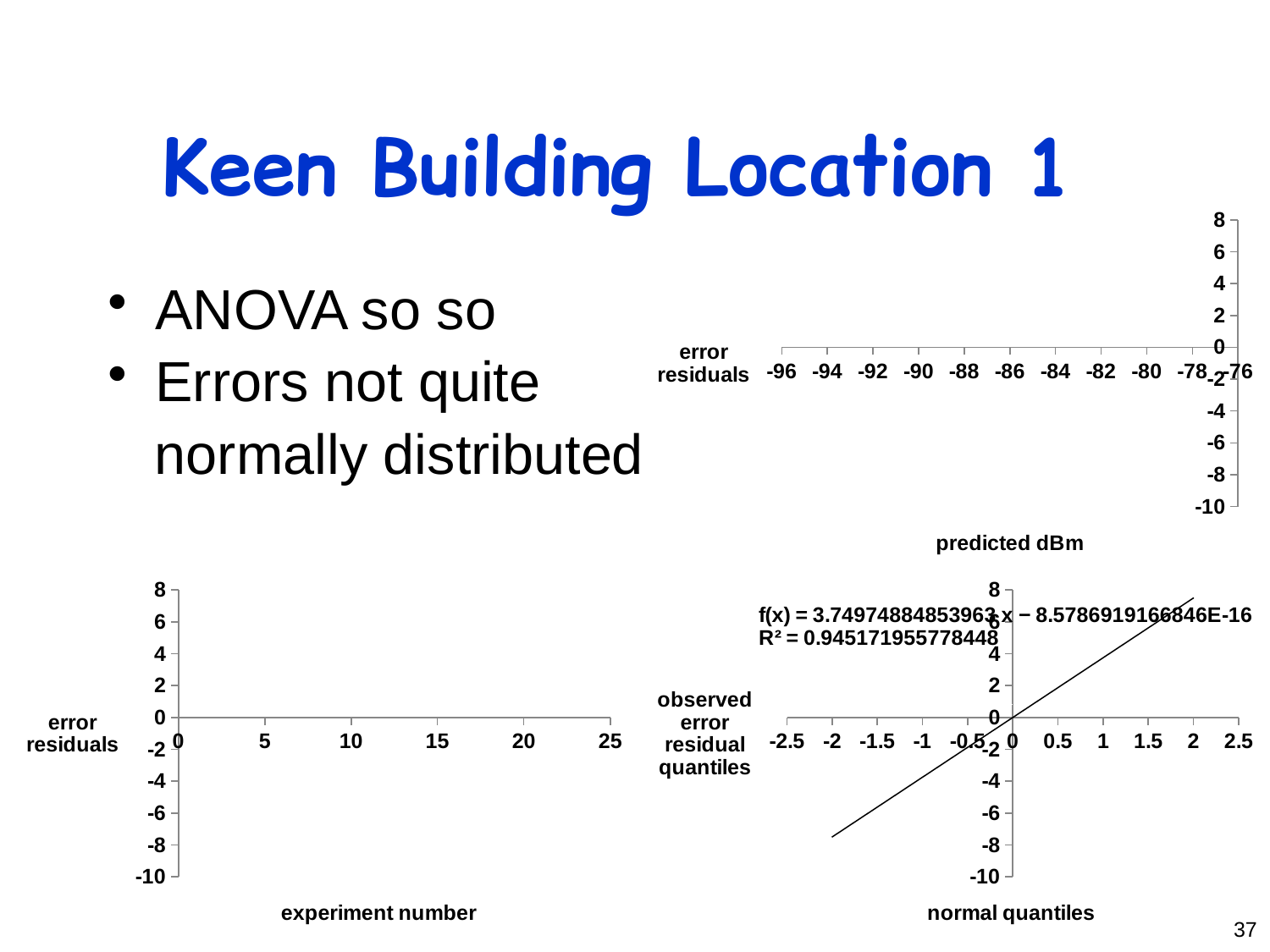

# Keen Building Location 1

### Chart

| Category | ei |
|---|---|
ANOVA so so
Errors not quite
   normally distributed

### Chart

| Category | ei |
|---|---|

### Chart

| Category | ei |
|---|---|
37